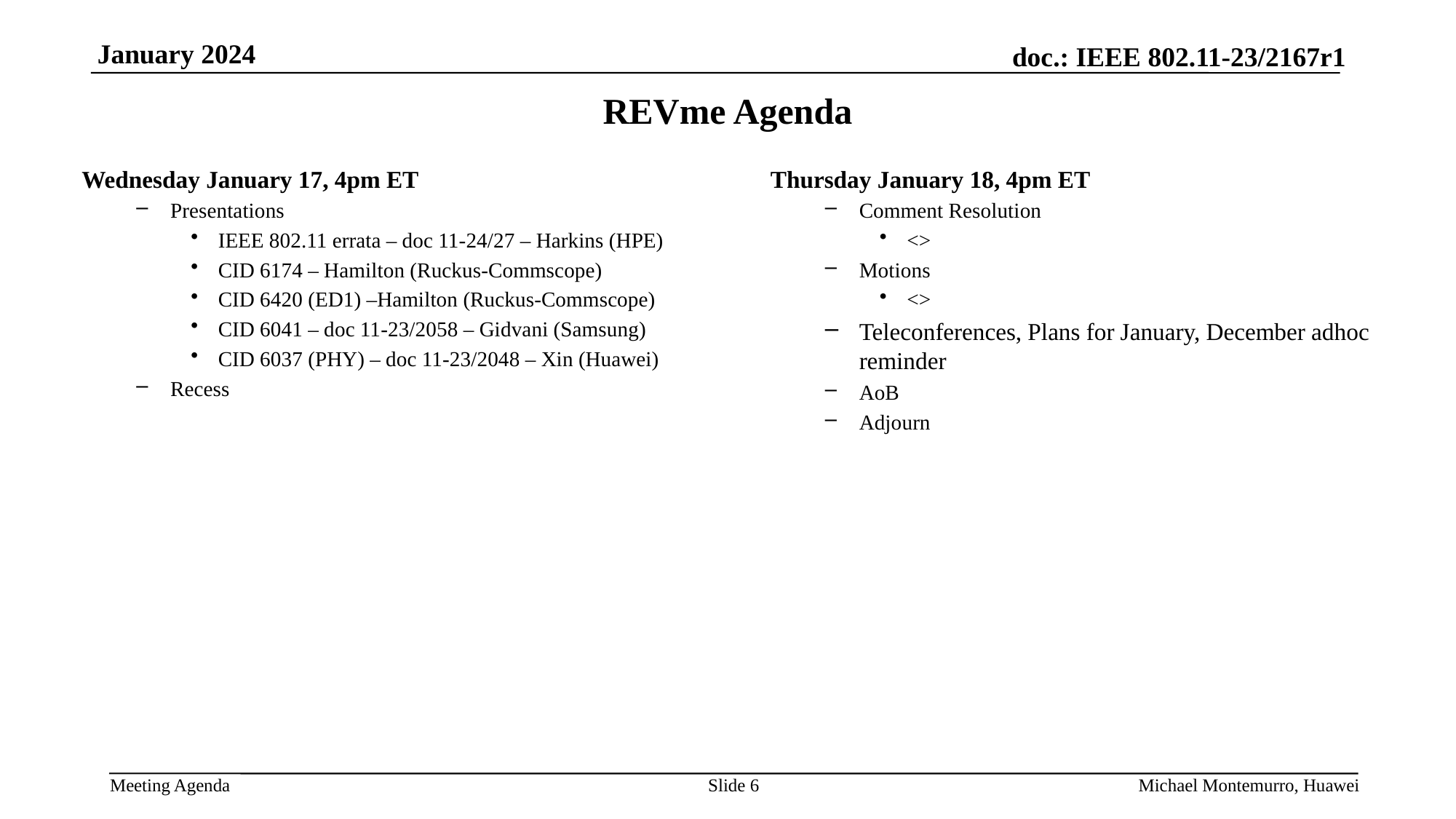

# REVme Agenda
Wednesday January 17, 4pm ET
Presentations
IEEE 802.11 errata – doc 11-24/27 – Harkins (HPE)
CID 6174 – Hamilton (Ruckus-Commscope)
CID 6420 (ED1) –Hamilton (Ruckus-Commscope)
CID 6041 – doc 11-23/2058 – Gidvani (Samsung)
CID 6037 (PHY) – doc 11-23/2048 – Xin (Huawei)
Recess
Thursday January 18, 4pm ET
Comment Resolution
<>
Motions
<>
Teleconferences, Plans for January, December adhoc reminder
AoB
Adjourn
Slide 6
Michael Montemurro, Huawei